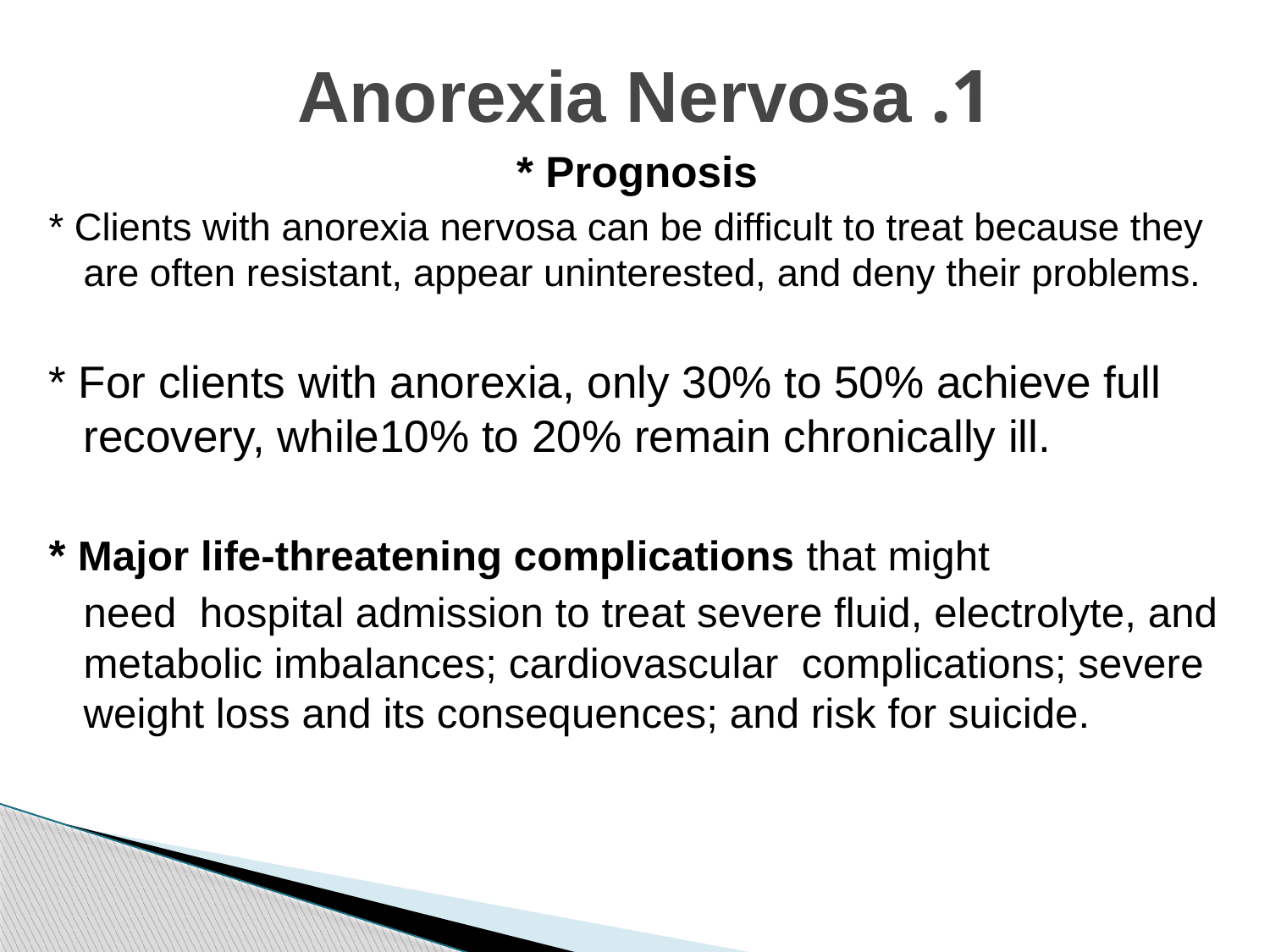

# 1. Anorexia Nervosa
* Prognosis
* Clients with anorexia nervosa can be difficult to treat because they are often resistant, appear uninterested, and deny their problems.

* For clients with anorexia, only 30% to 50% achieve full  recovery, while10% to 20% remain chronically ill.

* Major life-threatening complications that might
   need  hospital admission to treat severe fluid, electrolyte, and metabolic imbalances; cardiovascular  complications; severe weight loss and its consequences; and risk for suicide.